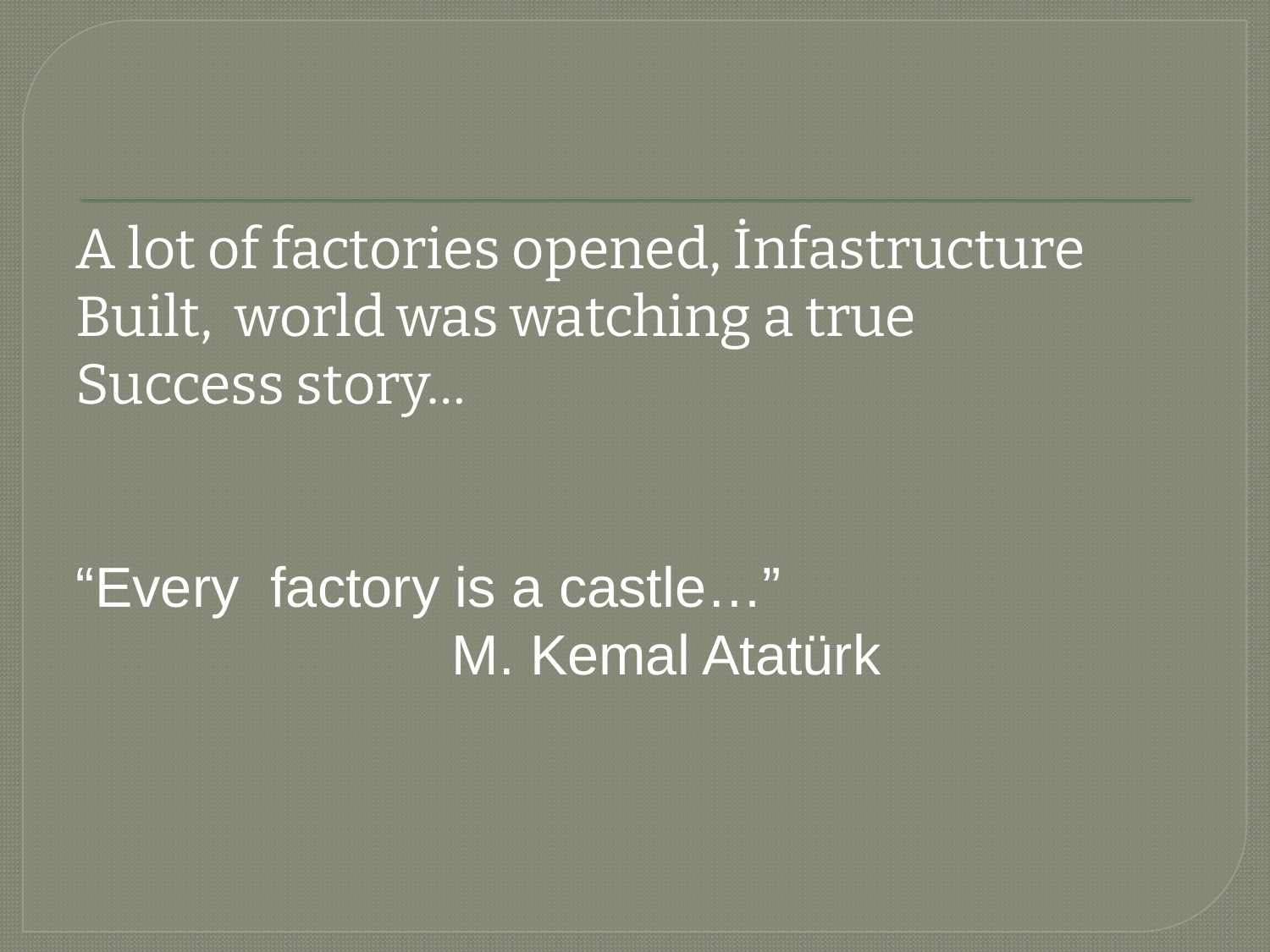

#
A lot of factories opened, İnfastructure
Built,  world was watching a true
Success story…

“Every  factory is a castle…”
                        M. Kemal Atatürk